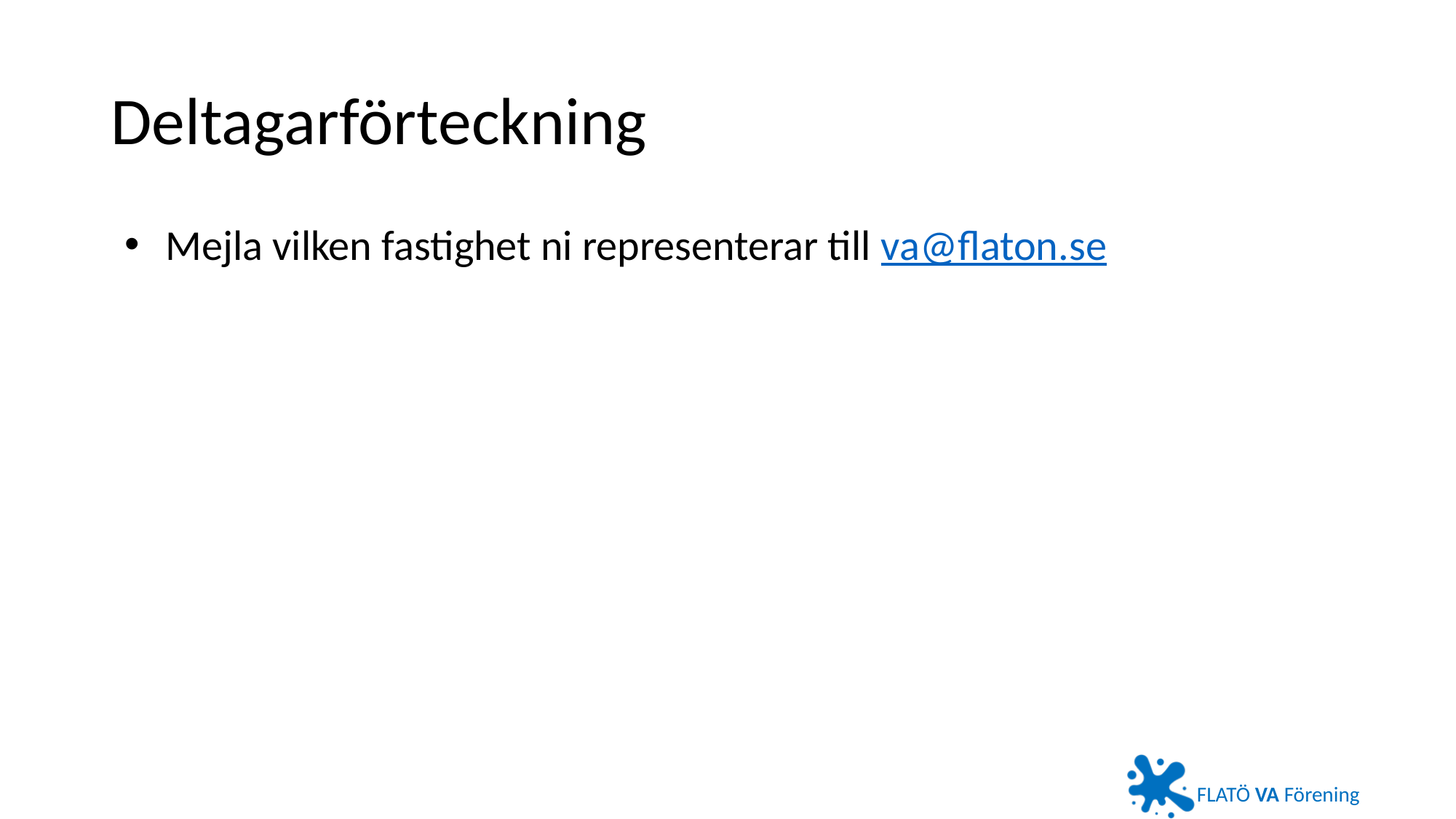

# Deltagarförteckning
Mejla vilken fastighet ni representerar till va@flaton.se